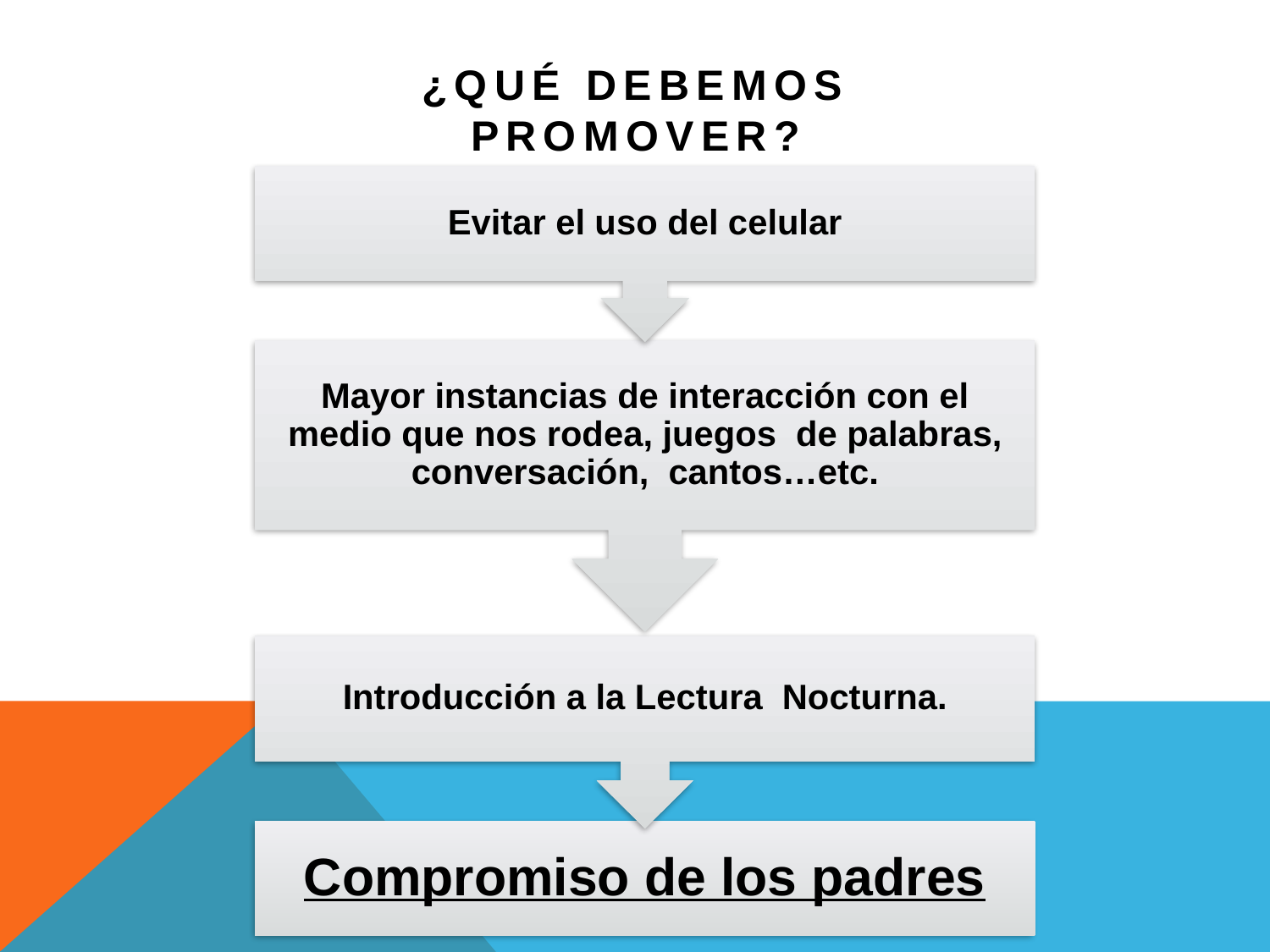

¿Qué debemos promover?
Compromiso de los padres
Introducción a la Lectura  Nocturna.
Mayor instancias de interacción con el medio que nos rodea, juegos  de palabras, conversación,  cantos…etc.
Evitar el uso del celular